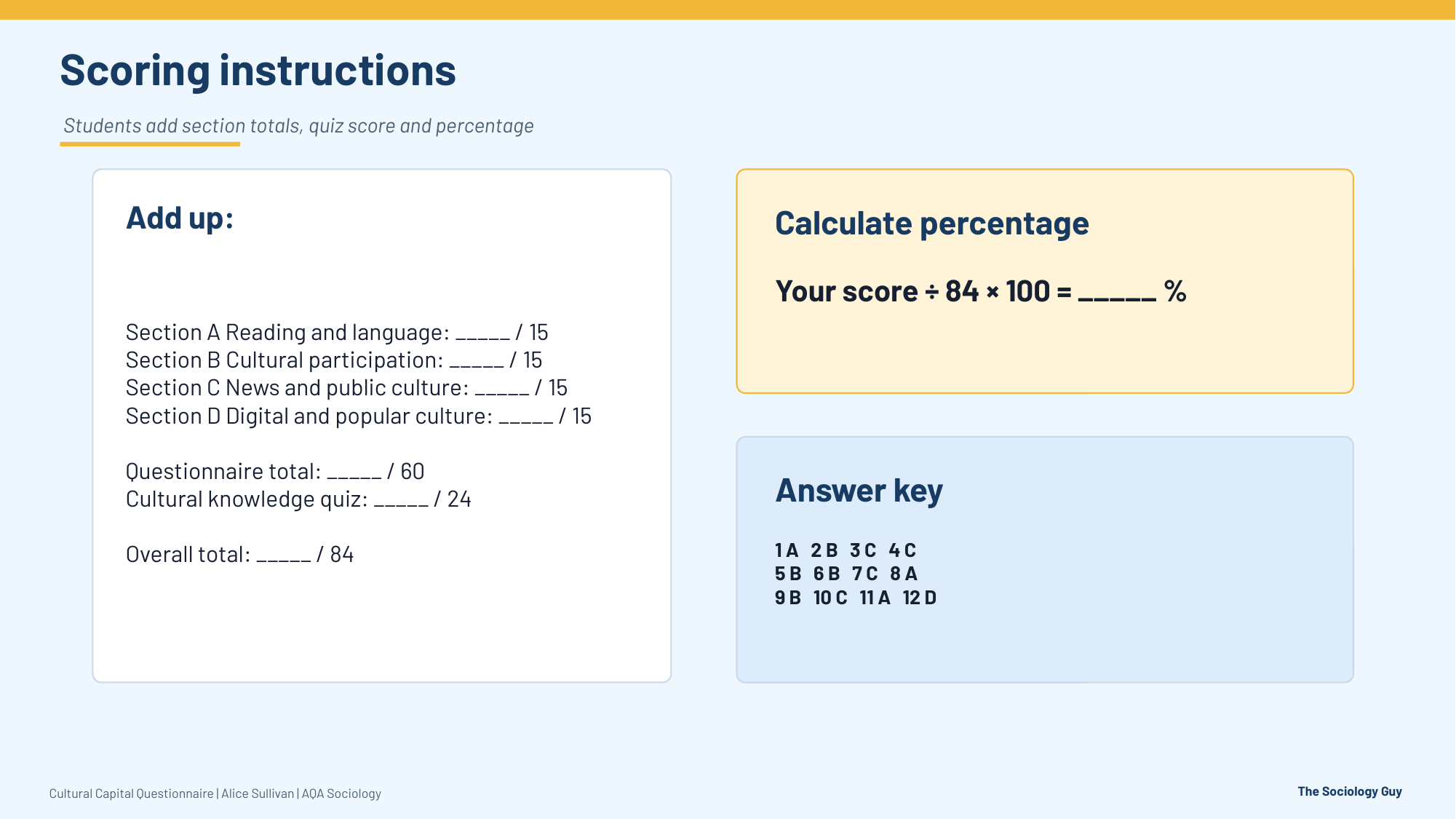

Scoring instructions
Students add section totals, quiz score and percentage

Add up:
Calculate percentage
Section A Reading and language: _____ / 15
Section B Cultural participation: _____ / 15
Section C News and public culture: _____ / 15
Section D Digital and popular culture: _____ / 15

Questionnaire total: _____ / 60
Cultural knowledge quiz: _____ / 24

Overall total: _____ / 84
Your score ÷ 84 × 100 = _____ %

Answer key
1 A   2 B   3 C   4 C
5 B   6 B   7 C   8 A
9 B   10 C   11 A   12 D
The Sociology Guy
Cultural Capital Questionnaire | Alice Sullivan | AQA Sociology